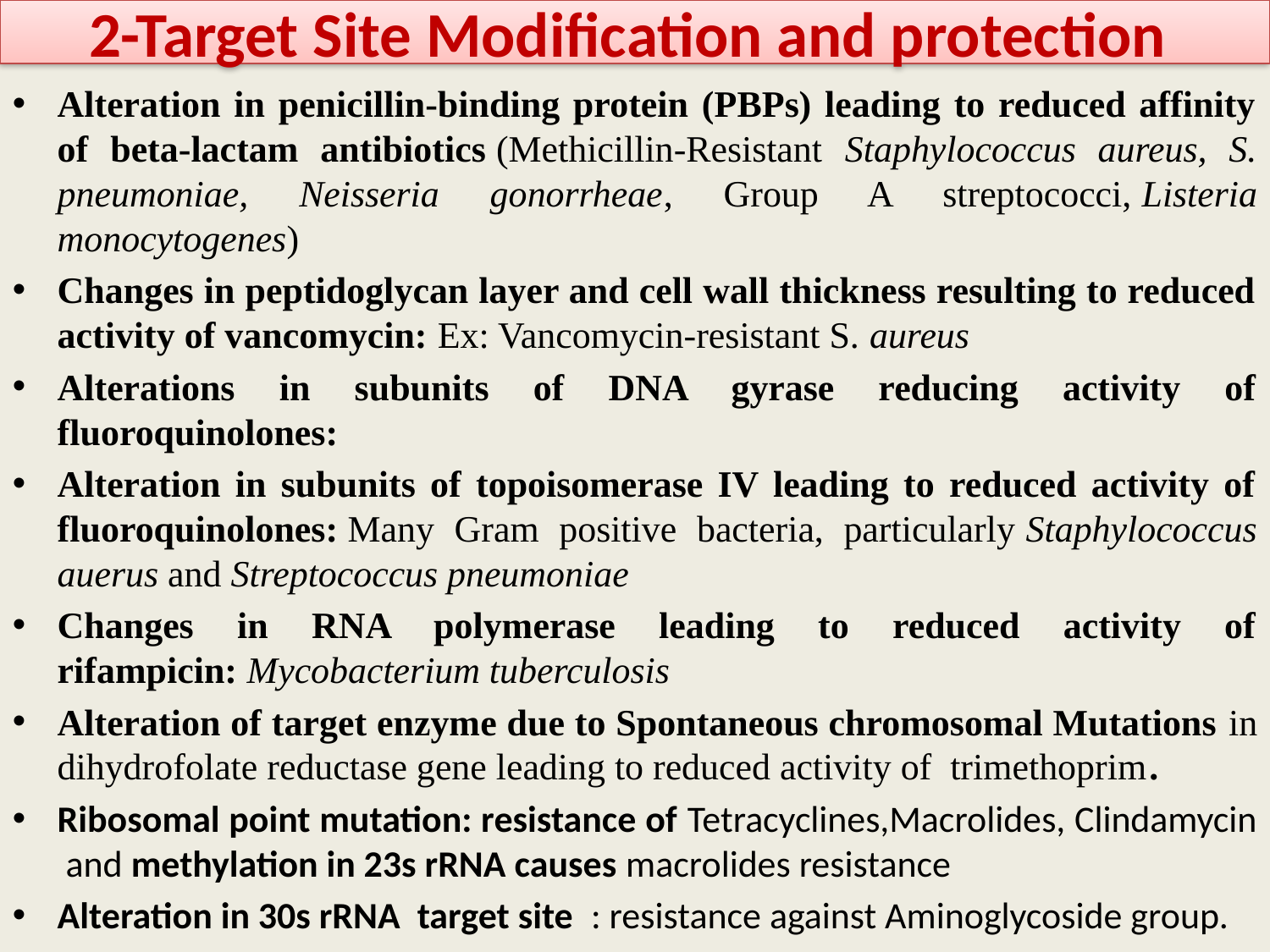

# 2-Target Site Modification and protection
Alteration in penicillin-binding protein (PBPs) leading to reduced affinity of beta-lactam antibiotics (Methicillin-Resistant Staphylococcus aureus, S. pneumoniae, Neisseria gonorrheae, Group A streptococci, Listeria monocytogenes)
Changes in peptidoglycan layer and cell wall thickness resulting to reduced activity of vancomycin: Ex: Vancomycin-resistant S. aureus
Alterations in subunits of DNA gyrase reducing activity of fluoroquinolones:
Alteration in subunits of topoisomerase IV leading to reduced activity of fluoroquinolones: Many Gram positive bacteria, particularly Staphylococcus auerus and Streptococcus pneumoniae
Changes in RNA polymerase leading to reduced activity of rifampicin: Mycobacterium tuberculosis
Alteration of target enzyme due to Spontaneous chromosomal Mutations in dihydrofolate reductase gene leading to reduced activity of  trimethoprim.
Ribosomal point mutation: resistance of Tetracyclines,Macrolides, Clindamycin  and methylation in 23s rRNA causes macrolides resistance
Alteration in 30s rRNA  target site  : resistance against Aminoglycoside group.